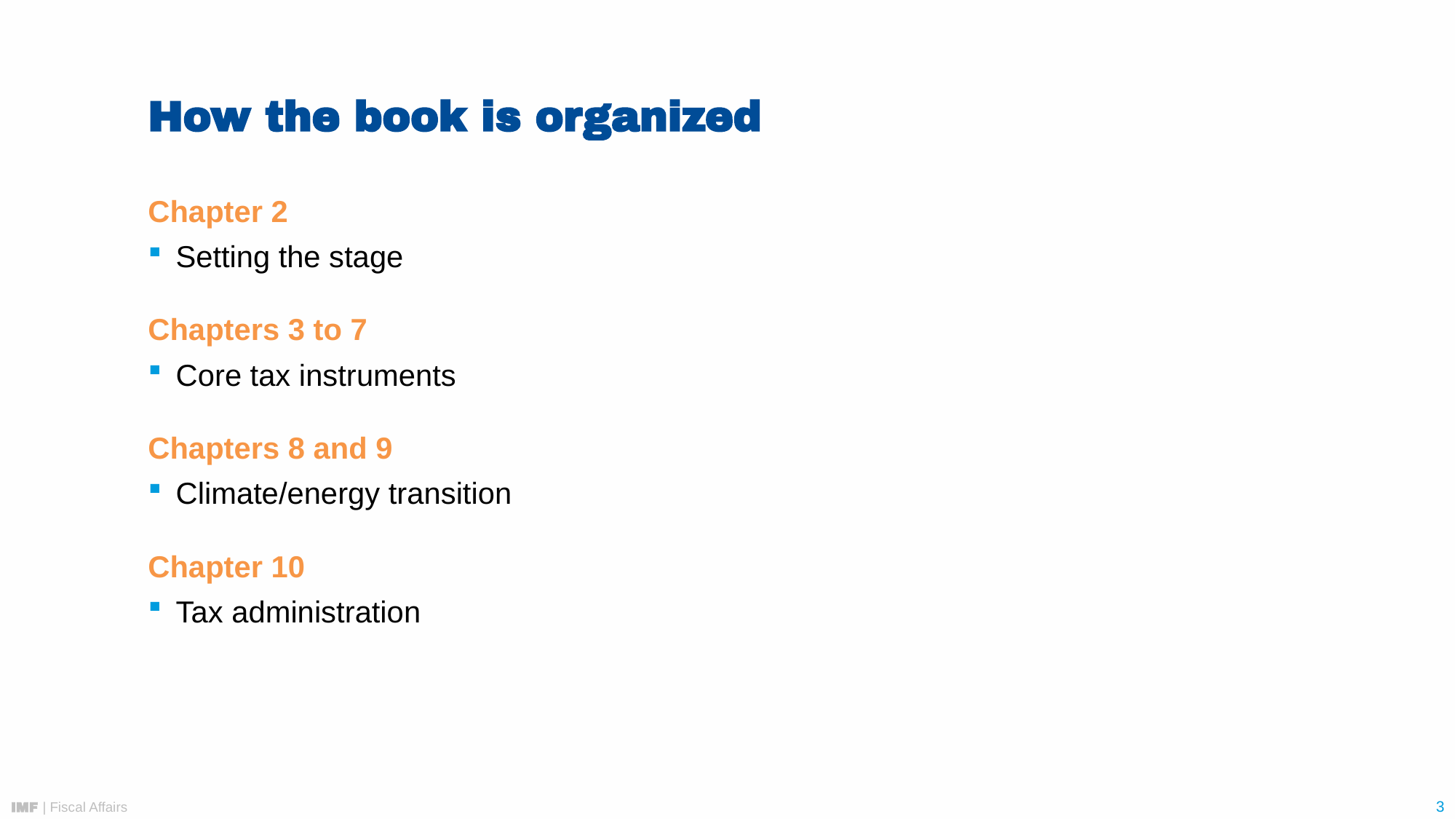

# How the book is organized
Chapter 2
Setting the stage
Chapters 3 to 7
Core tax instruments
Chapters 8 and 9
Climate/energy transition
Chapter 10
Tax administration